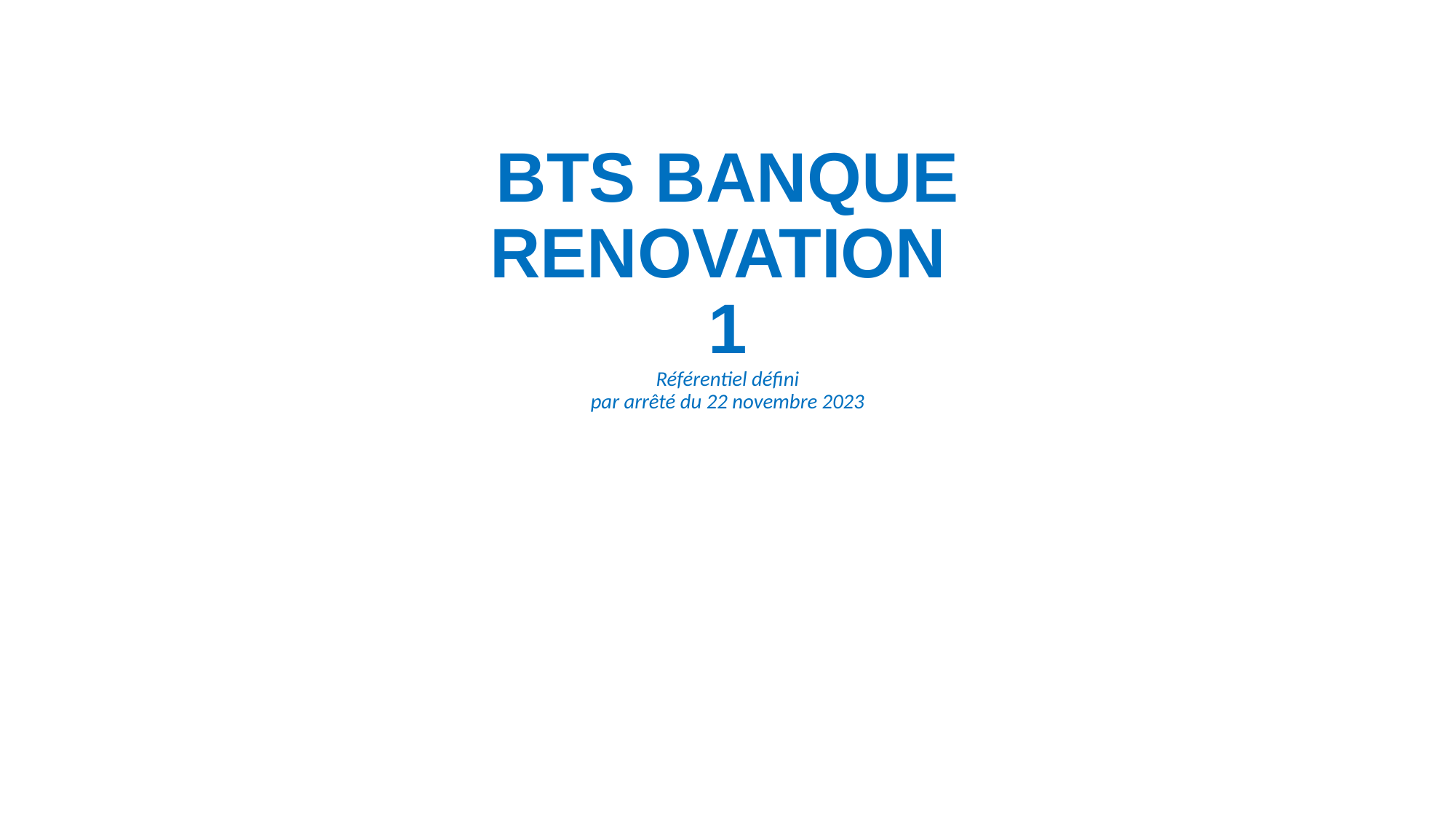

# BTS BANQUE RENOVATION 1 Référentiel défini par arrêté du 22 novembre 2023